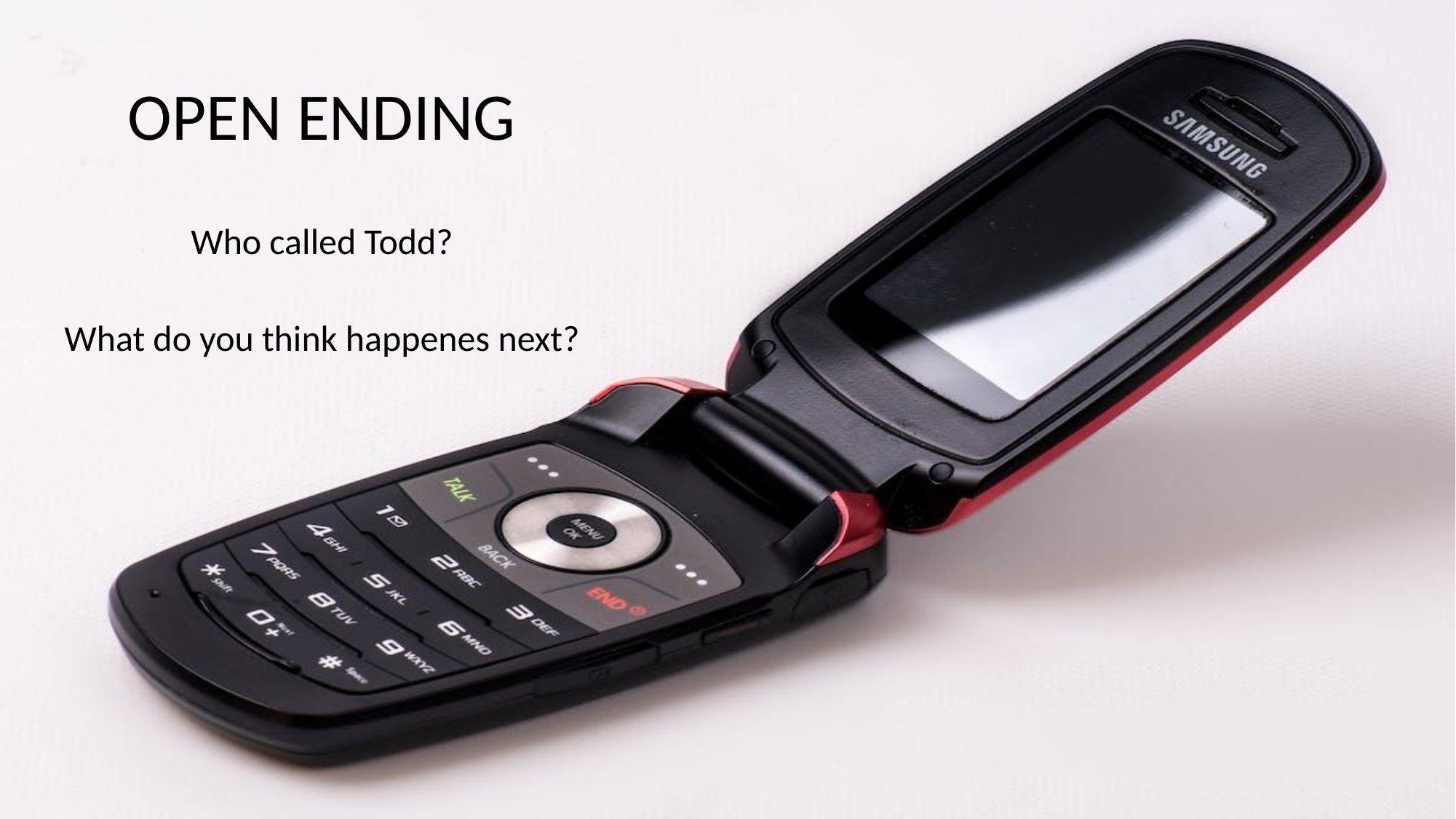

# OPEN ENDING
Who called Todd?

What do you think happenes next?